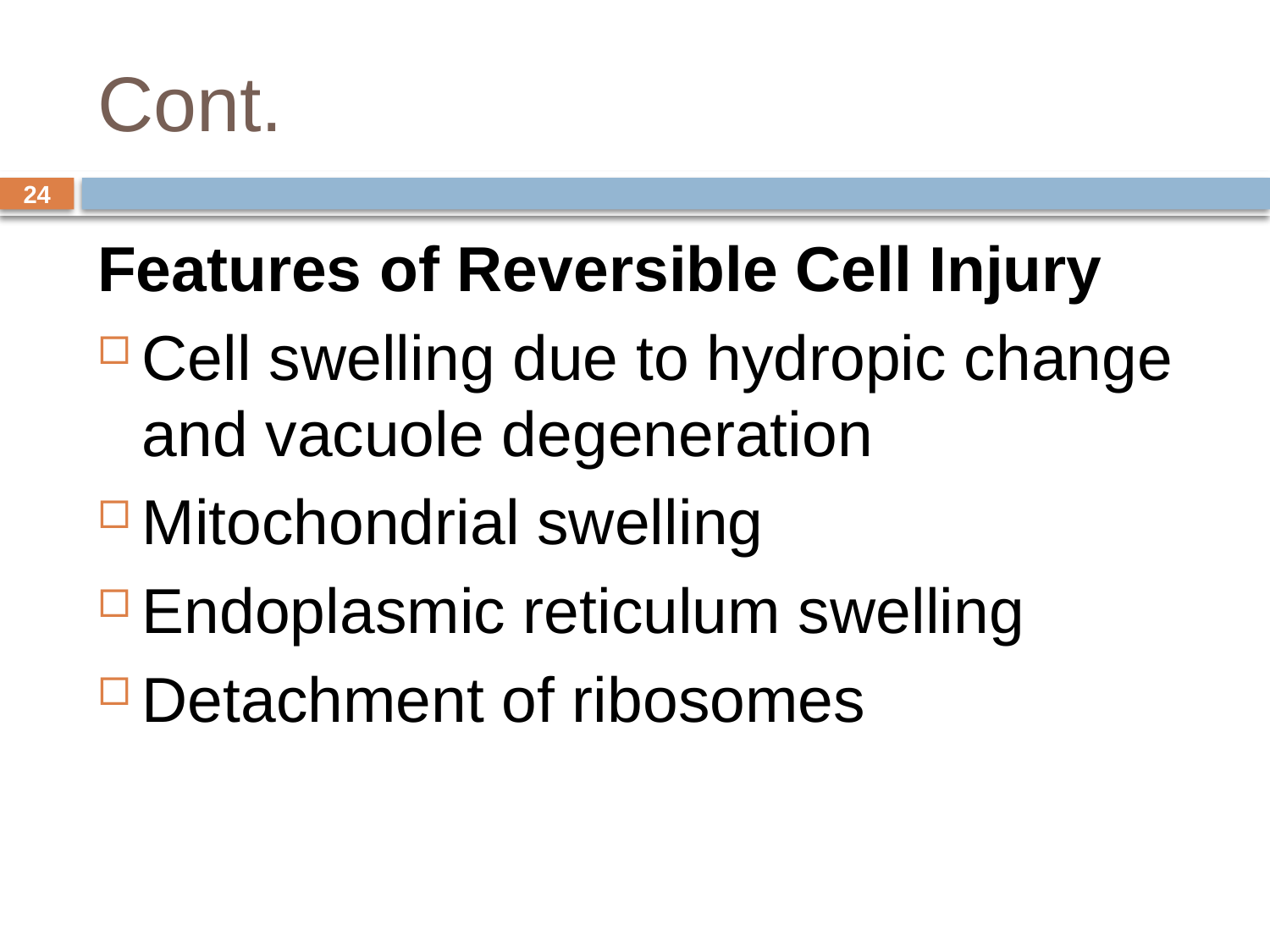

# Cont.
24
Features of Reversible Cell Injury
Cell swelling due to hydropic change and vacuole degeneration
Mitochondrial swelling
Endoplasmic reticulum swelling
Detachment of ribosomes